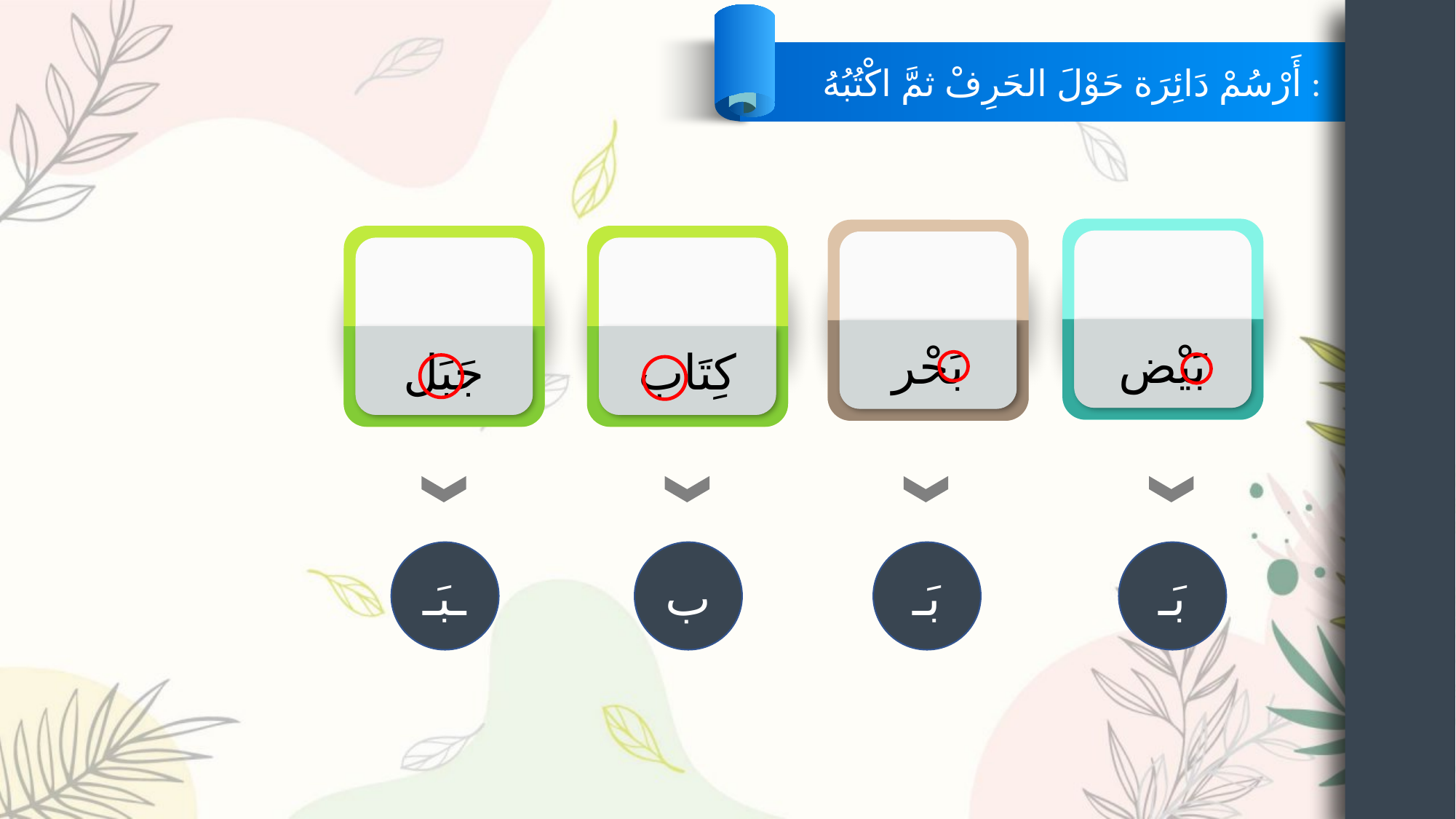

أَرْسُمْ دَائِرَة حَوْلَ الحَرِفْ ثمَّ اكْتُبُهُ :

بَيْض

بَحْر

جَبَل

كِتَاب

ـبَـ
ب
بَـ
بَـ